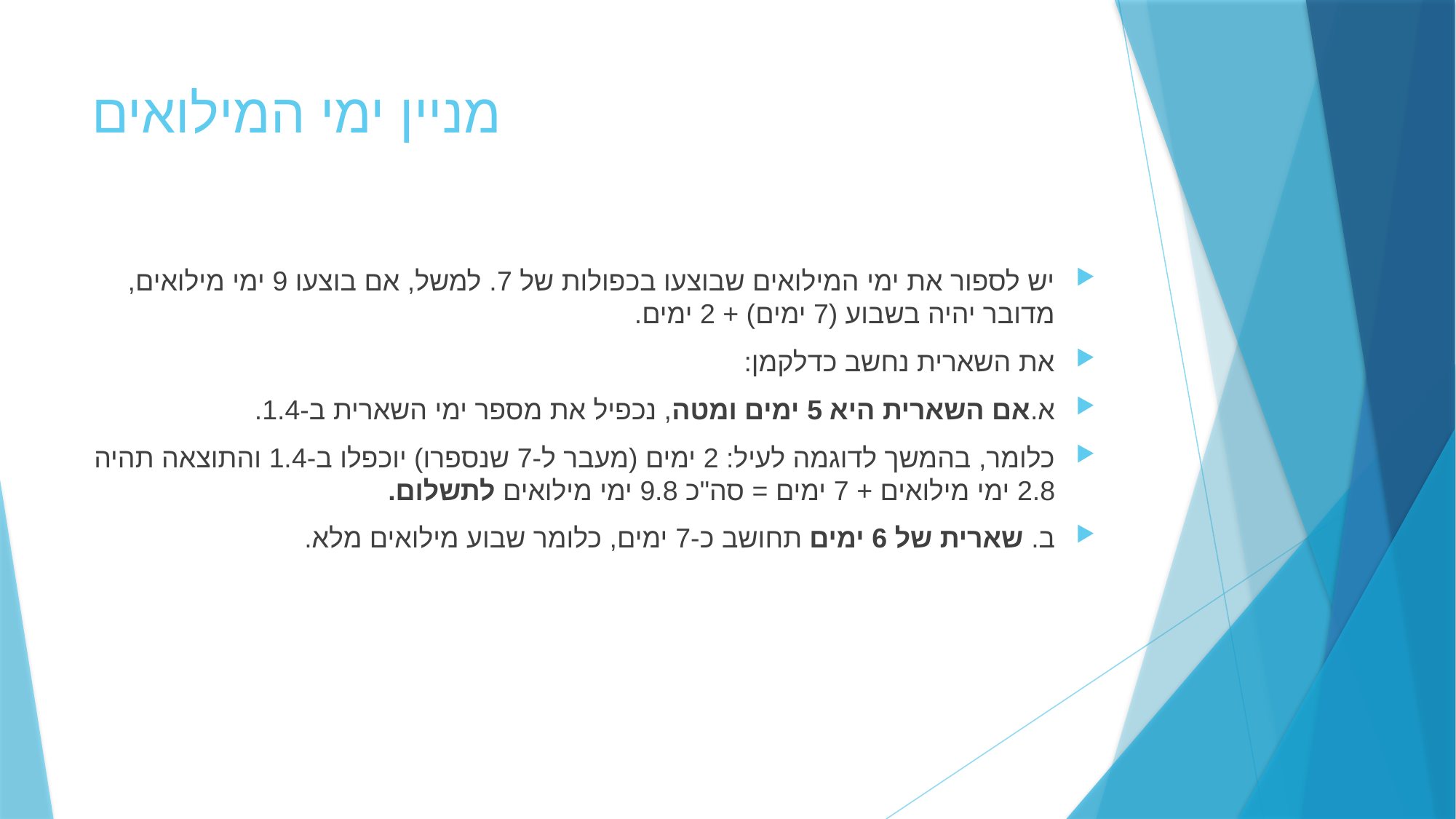

# מניין ימי המילואים
יש לספור את ימי המילואים שבוצעו בכפולות של 7. למשל, אם בוצעו 9 ימי מילואים, מדובר יהיה בשבוע (7 ימים) + 2 ימים.
את השארית נחשב כדלקמן:
א.	אם השארית היא 5 ימים ומטה, נכפיל את מספר ימי השארית ב-1.4.
	כלומר, בהמשך לדוגמה לעיל: 2 ימים (מעבר ל-7 שנספרו) יוכפלו ב-1.4 והתוצאה תהיה 2.8 ימי מילואים + 7 ימים = סה"כ 9.8 ימי מילואים לתשלום.
ב. 	שארית של 6 ימים תחושב כ-7 ימים, כלומר שבוע מילואים מלא.